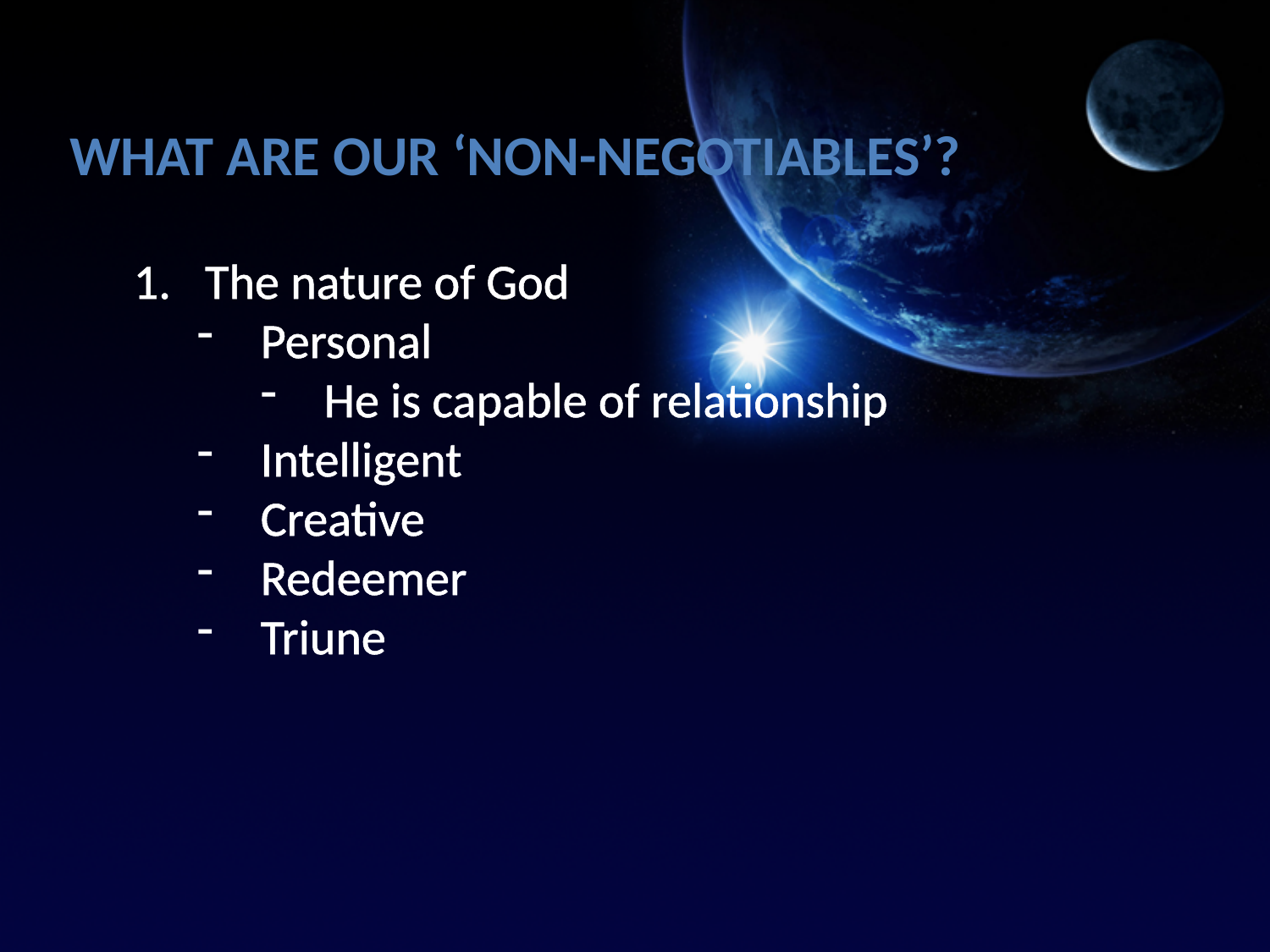

WhAt Are Our ‘Non-Negotiables’?
The nature of God
Personal
He is capable of relationship
Intelligent
Creative
Redeemer
Triune